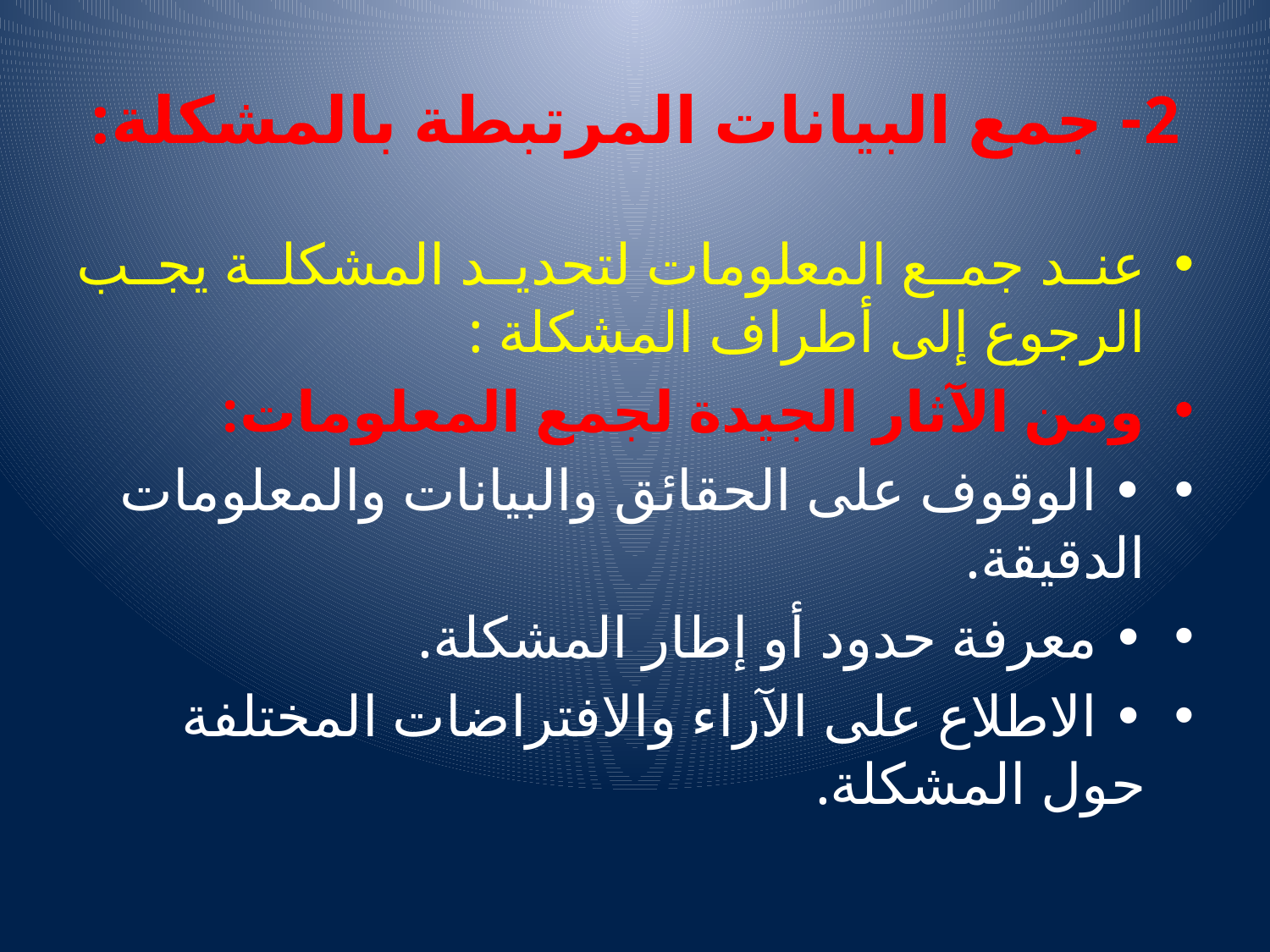

# 2- جمع البيانات المرتبطة بالمشكلة:
عند جمع المعلومات لتحديد المشكلة يجب الرجوع إلى أطراف المشكلة :
ومن الآثار الجيدة لجمع المعلومات:
• الوقوف على الحقائق والبيانات والمعلومات الدقيقة.
• معرفة حدود أو إطار المشكلة.
• الاطلاع على الآراء والافتراضات المختلفة حول المشكلة.